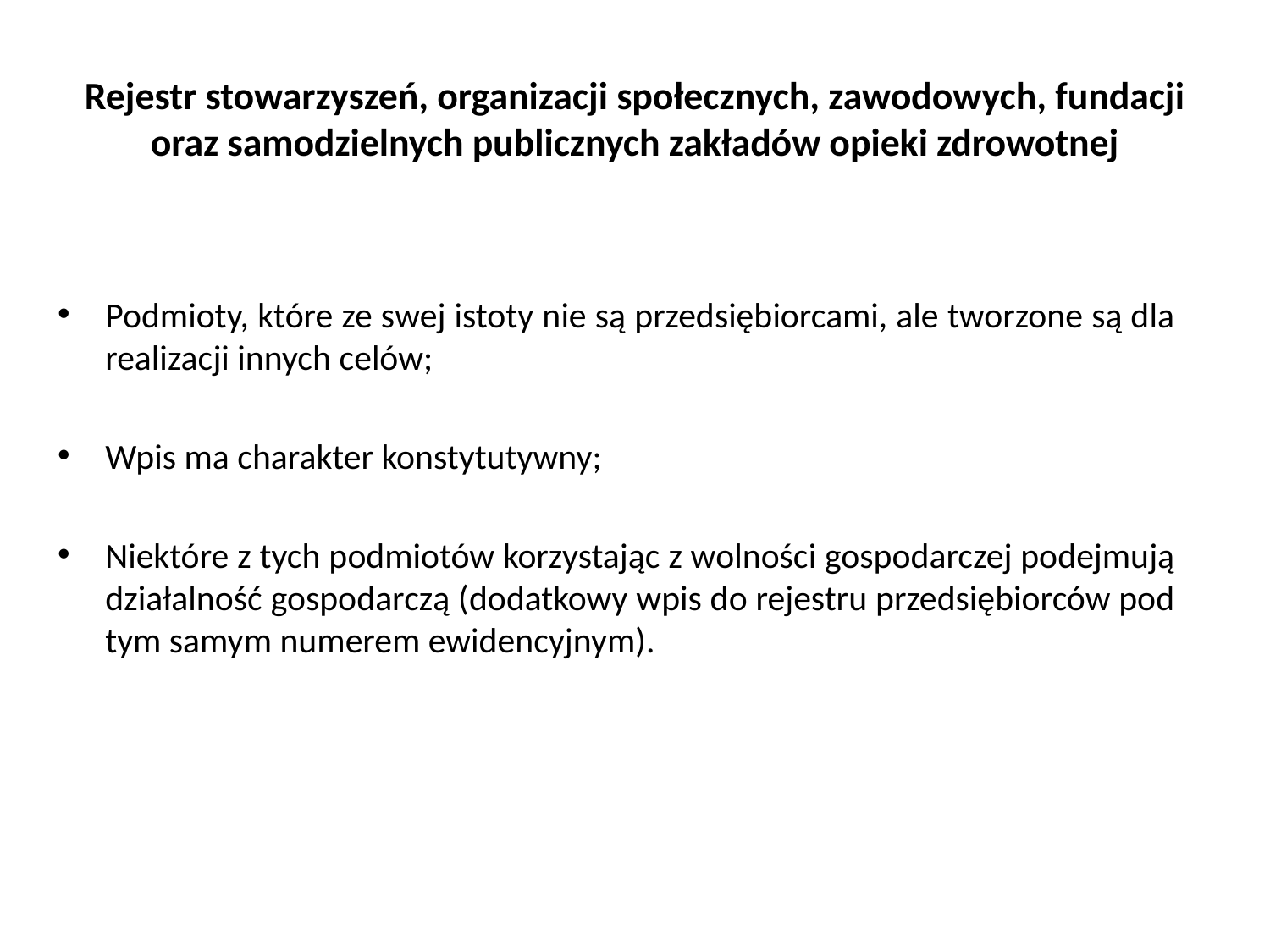

# Rejestr stowarzyszeń, organizacji społecznych, zawodowych, fundacji oraz samodzielnych publicznych zakładów opieki zdrowotnej
Podmioty, które ze swej istoty nie są przedsiębiorcami, ale tworzone są dla realizacji innych celów;

Wpis ma charakter konstytutywny;

Niektóre z tych podmiotów korzystając z wolności gospodarczej podejmują działalność gospodarczą (dodatkowy wpis do rejestru przedsiębiorców pod tym samym numerem ewidencyjnym).